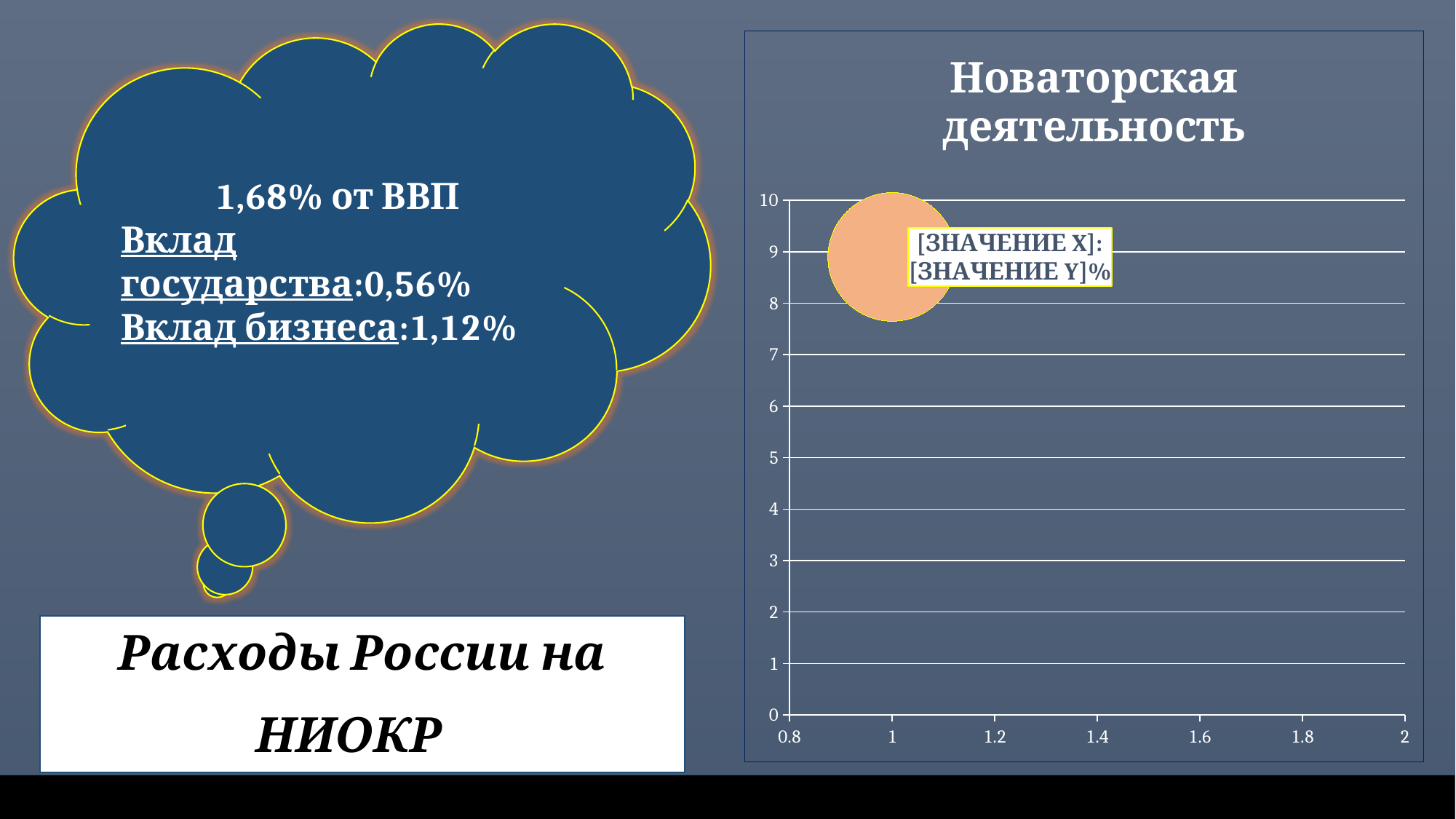

1,68% от ВВП
Вклад государства:0,56%
Вклад бизнеса:1,12%

### Chart:

| Category | Новаторская деятельность |
|---|---|
Расходы России на НИОКР